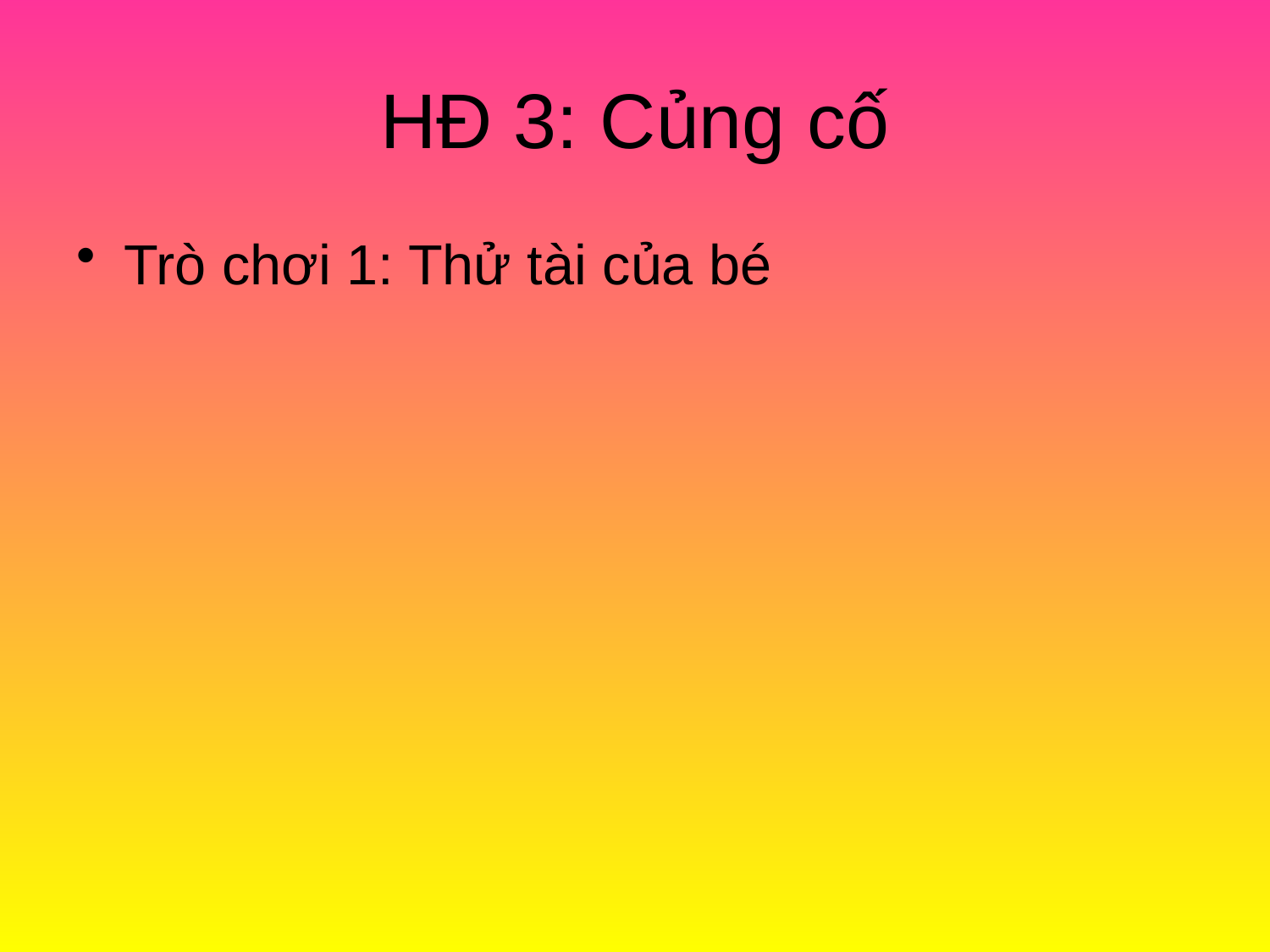

# HĐ 3: Củng cố
Trò chơi 1: Thử tài của bé